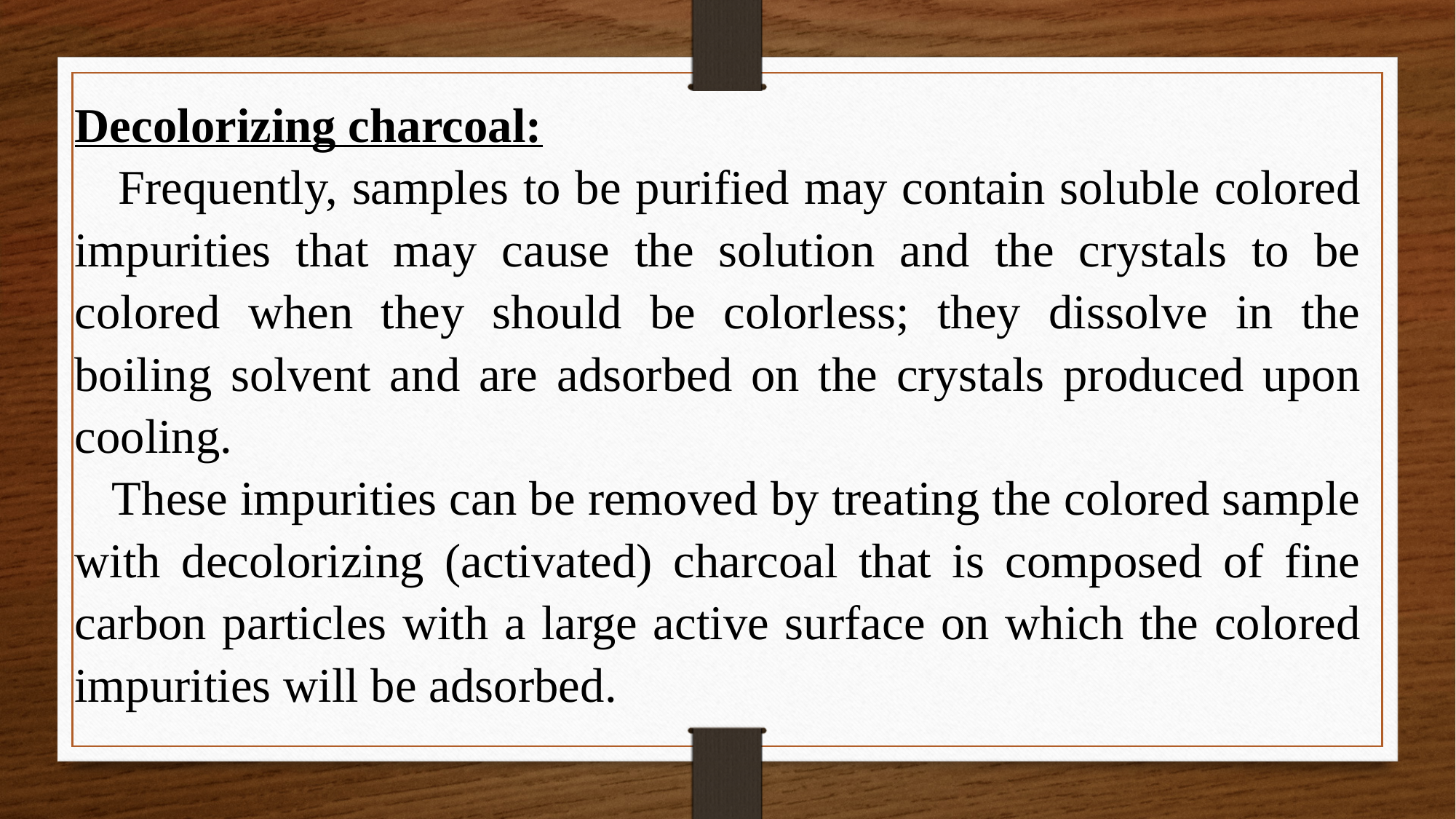

Decolorizing charcoal:
   Frequently, samples to be purified may contain soluble colored impurities that may cause the solution and the crystals to be colored when they should be colorless; they dissolve in the boiling solvent and are adsorbed on the crystals produced upon cooling.
   These impurities can be removed by treating the colored sample with decolorizing (activated) charcoal that is composed of fine carbon particles with a large active surface on which the colored impurities will be adsorbed.